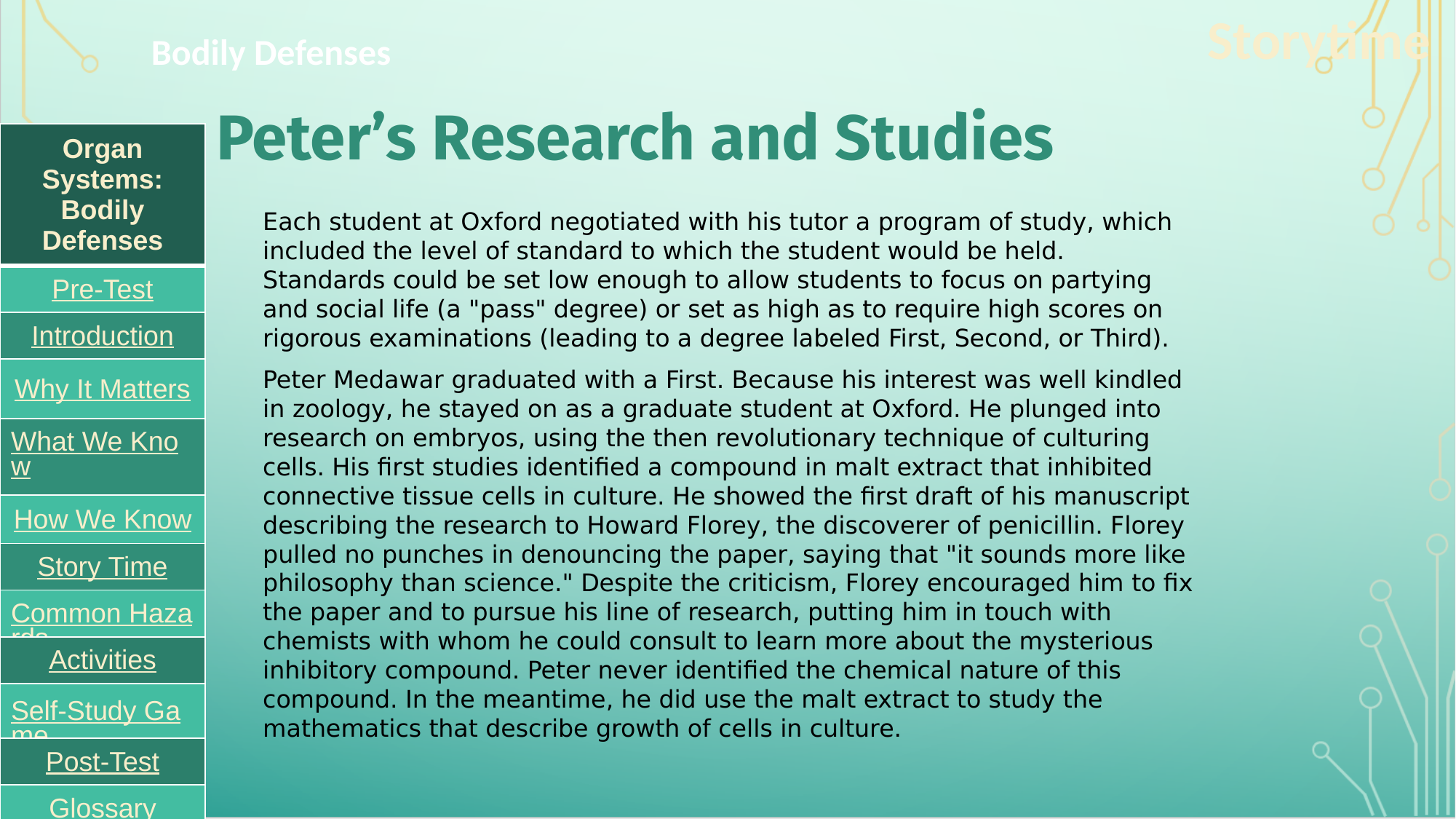

Storytime
Bodily Defenses
# Peter’s Research and Studies
| Organ Systems: Bodily Defenses |
| --- |
| Pre-Test |
| Introduction |
| Why It Matters |
| What We Know |
| How We Know |
| Story Time |
| Common Hazards |
| Activities |
| Self-Study Game |
| Post-Test |
| Glossary |
Each student at Oxford negotiated with his tutor a program of study, which included the level of standard to which the student would be held. Standards could be set low enough to allow students to focus on partying and social life (a "pass" degree) or set as high as to require high scores on rigorous examinations (leading to a degree labeled First, Second, or Third).
Peter Medawar graduated with a First. Because his interest was well kindled in zoology, he stayed on as a graduate student at Oxford. He plunged into research on embryos, using the then revolutionary technique of culturing cells. His first studies identified a compound in malt extract that inhibited connective tissue cells in culture. He showed the first draft of his manuscript describing the research to Howard Florey, the discoverer of penicillin. Florey pulled no punches in denouncing the paper, saying that "it sounds more like philosophy than science." Despite the criticism, Florey encouraged him to fix the paper and to pursue his line of research, putting him in touch with chemists with whom he could consult to learn more about the mysterious inhibitory compound. Peter never identified the chemical nature of this compound. In the meantime, he did use the malt extract to study the mathematics that describe growth of cells in culture.